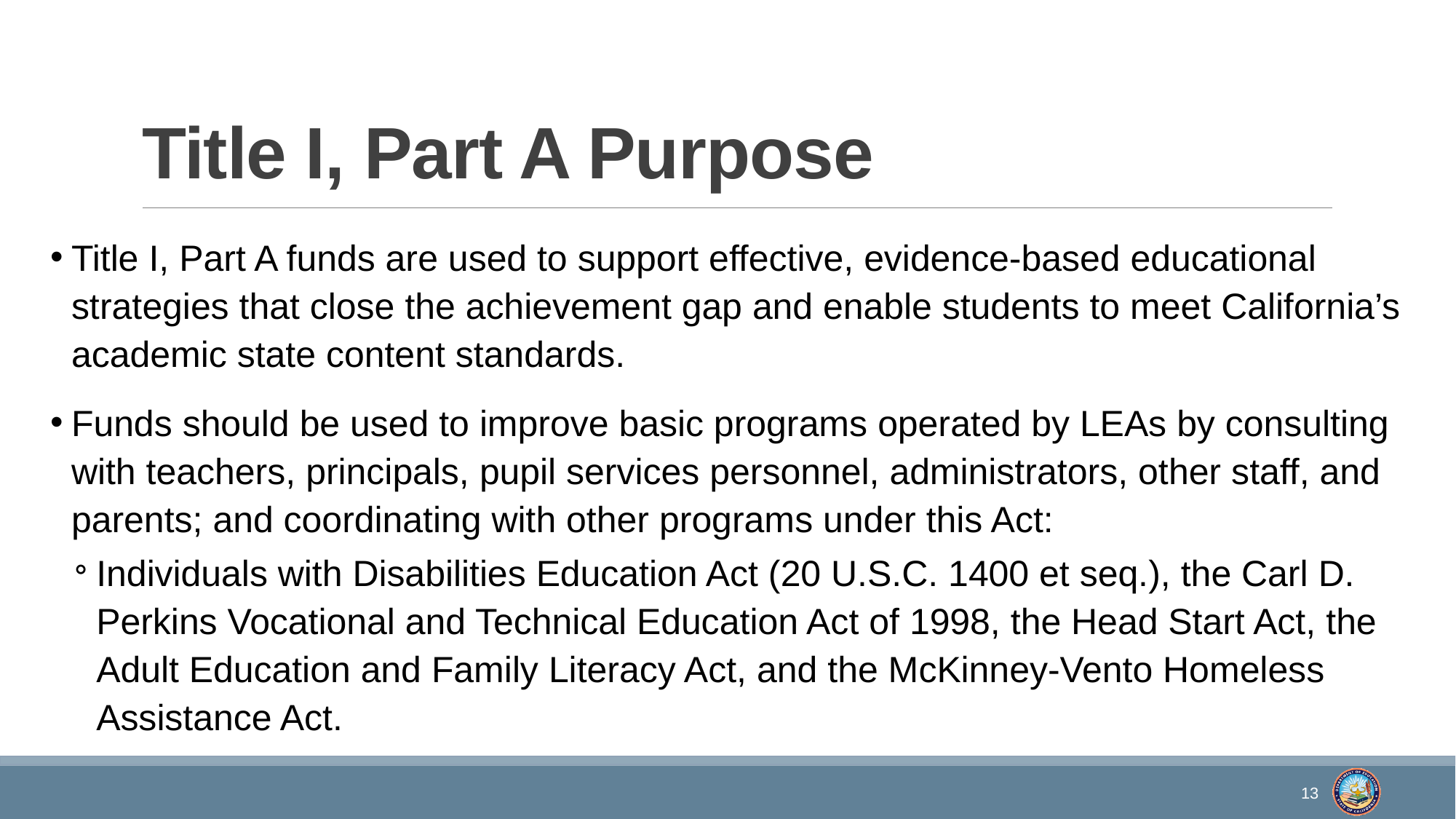

# Title I, Part A Purpose
Title I, Part A funds are used to support effective, evidence-based educational strategies that close the achievement gap and enable students to meet California’s academic state content standards.
Funds should be used to improve basic programs operated by LEAs by consulting with teachers, principals, pupil services personnel, administrators, other staff, and parents; and coordinating with other programs under this Act:
Individuals with Disabilities Education Act (20 U.S.C. 1400 et seq.), the Carl D. Perkins Vocational and Technical Education Act of 1998, the Head Start Act, the Adult Education and Family Literacy Act, and the McKinney-Vento Homeless Assistance Act.
13